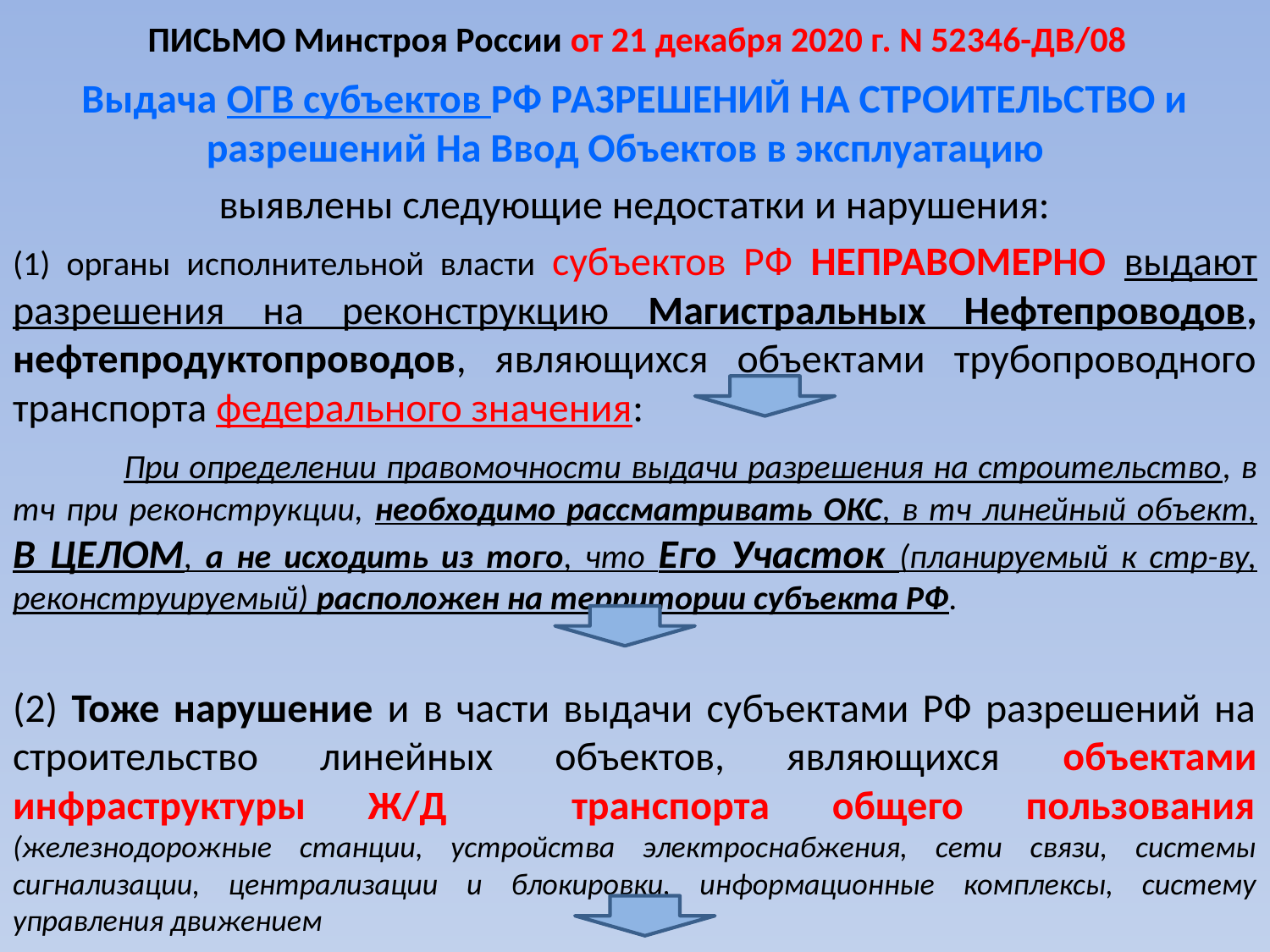

# ПИСЬМО Минстроя России от 21 декабря 2020 г. N 52346-ДВ/08
Выдача ОГВ субъектов РФ РАЗРЕШЕНИЙ НА СТРОИТЕЛЬСТВО и разрешений На Ввод Объектов в эксплуатацию
выявлены следующие недостатки и нарушения:
(1) органы исполнительной власти субъектов РФ НЕПРАВОМЕРНО выдают разрешения на реконструкцию Магистральных Нефтепроводов, нефтепродуктопроводов, являющихся объектами трубопроводного транспорта федерального значения:
          При определении правомочности выдачи разрешения на строительство, в тч при реконструкции, необходимо рассматривать ОКС, в тч линейный объект, В ЦЕЛОМ, а не исходить из того, что Его Участок (планируемый к стр-ву, реконструируемый) расположен на территории субъекта РФ.

(2) Тоже нарушение и в части выдачи субъектами РФ разрешений на строительство линейных объектов, являющихся объектами инфраструктуры Ж/Д  транспорта общего пользования (железнодорожные станции, устройства электроснабжения, сети связи, системы сигнализации, централизации и блокировки, информационные комплексы, систему управления движением